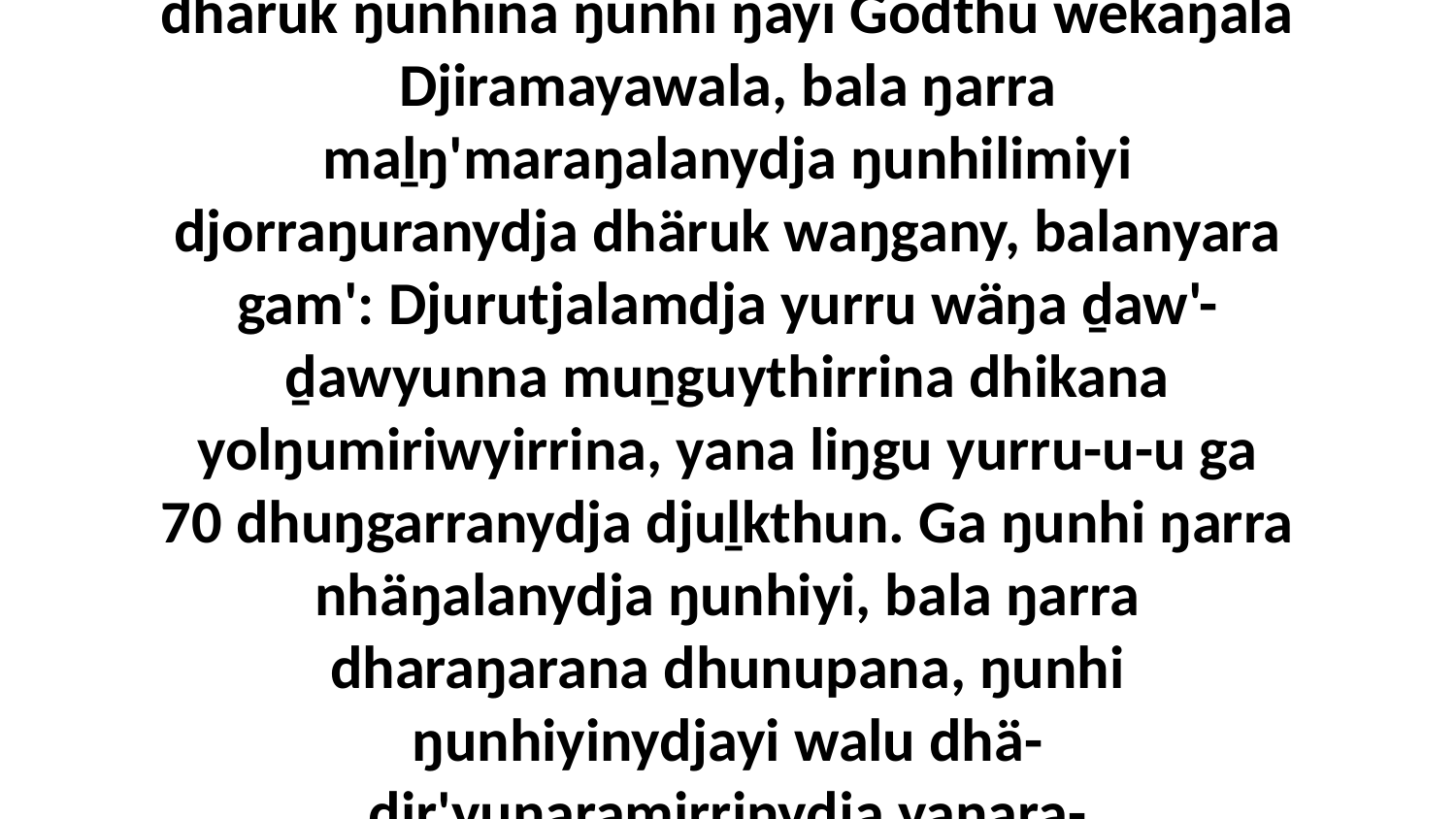

1-2 Yo, ŋulinyaramirriyunydjayi ŋunhi ŋayi Dariyatjnha buŋgawayina ŋuriki Bapilunbuyŋunydja wäŋawu, ŋarranydja ŋunhi maŋutji-ḻaw'maraŋala djorra' Godku dhäruk, bala ŋarra nhäŋalana marrtjina dhäruk ŋunhina ŋunhi ŋayi Godthu wekaŋala Djiramayawala, bala ŋarra maḻŋ'maraŋalanydja ŋunhilimiyi djorraŋuranydja dhäruk waŋgany, balanyara gam': Djurutjalamdja yurru wäŋa ḏaw'-ḏawyunna muṉguythirrina dhikana yolŋumiriwyirrina, yana liŋgu yurru-u-u ga 70 dhuŋgarranydja djuḻkthun. Ga ŋunhi ŋarra nhäŋalanydja ŋunhiyi, bala ŋarra dharaŋarana dhunupana, ŋunhi ŋunhiyinydjayi walu dhä-ḏir'yunaramirrinydja yaŋara-dhawar'yunarana liŋguwuynha; dhuwalanydja walu gay gäthuranydja ŋunhi ŋayi yurru Godthu gäma nhanŋuwaynydja yolŋu'-yulŋunha balayi giṯmaramayi ŋunhiwalayi wäŋalili walalaŋgalay.